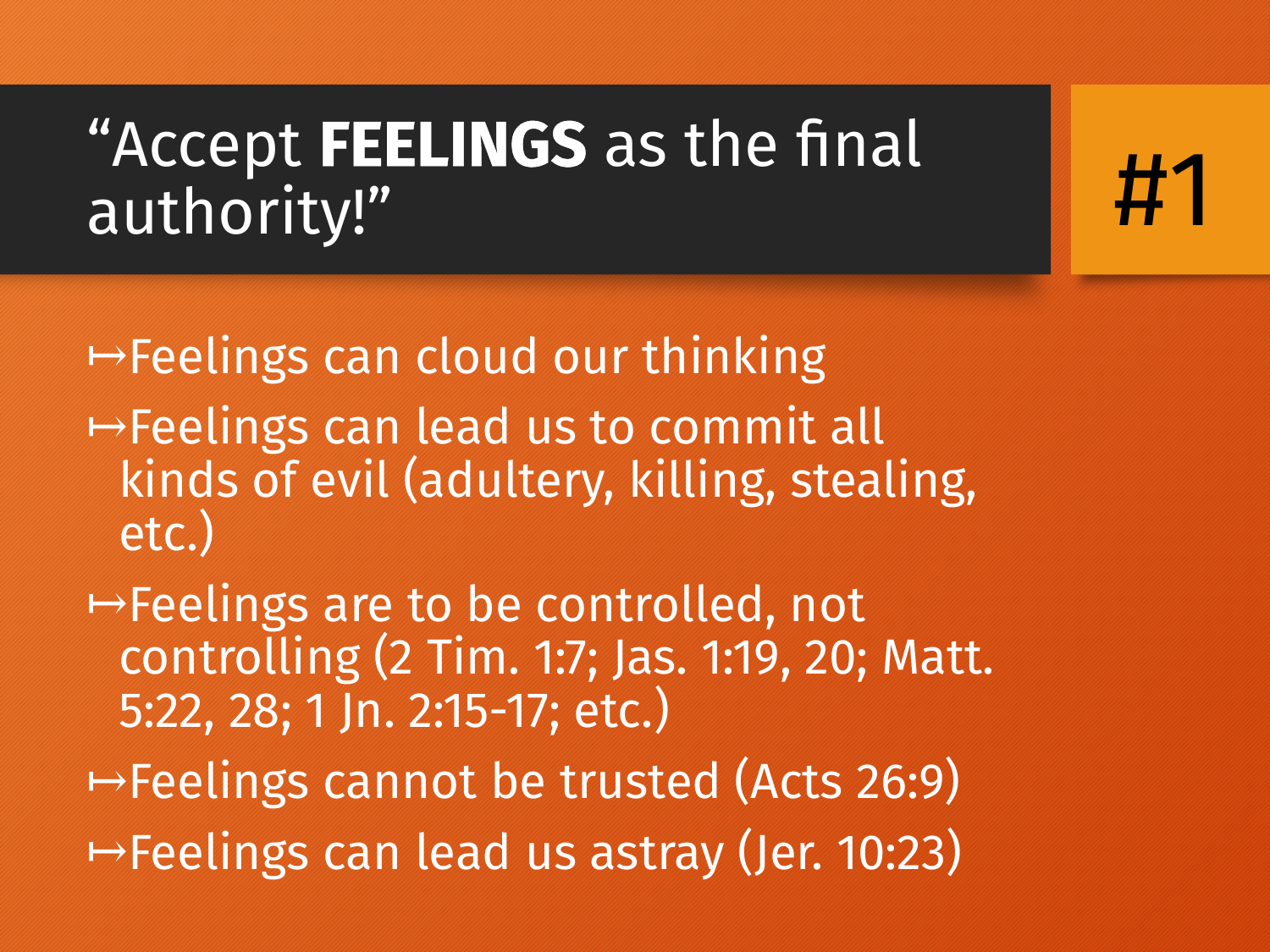

# “Accept FEELINGS as the final authority!”
#1
Feelings can cloud our thinking
Feelings can lead us to commit all kinds of evil (adultery, killing, stealing, etc.)
Feelings are to be controlled, not controlling (2 Tim. 1:7; Jas. 1:19, 20; Matt. 5:22, 28; 1 Jn. 2:15-17; etc.)
Feelings cannot be trusted (Acts 26:9)
Feelings can lead us astray (Jer. 10:23)